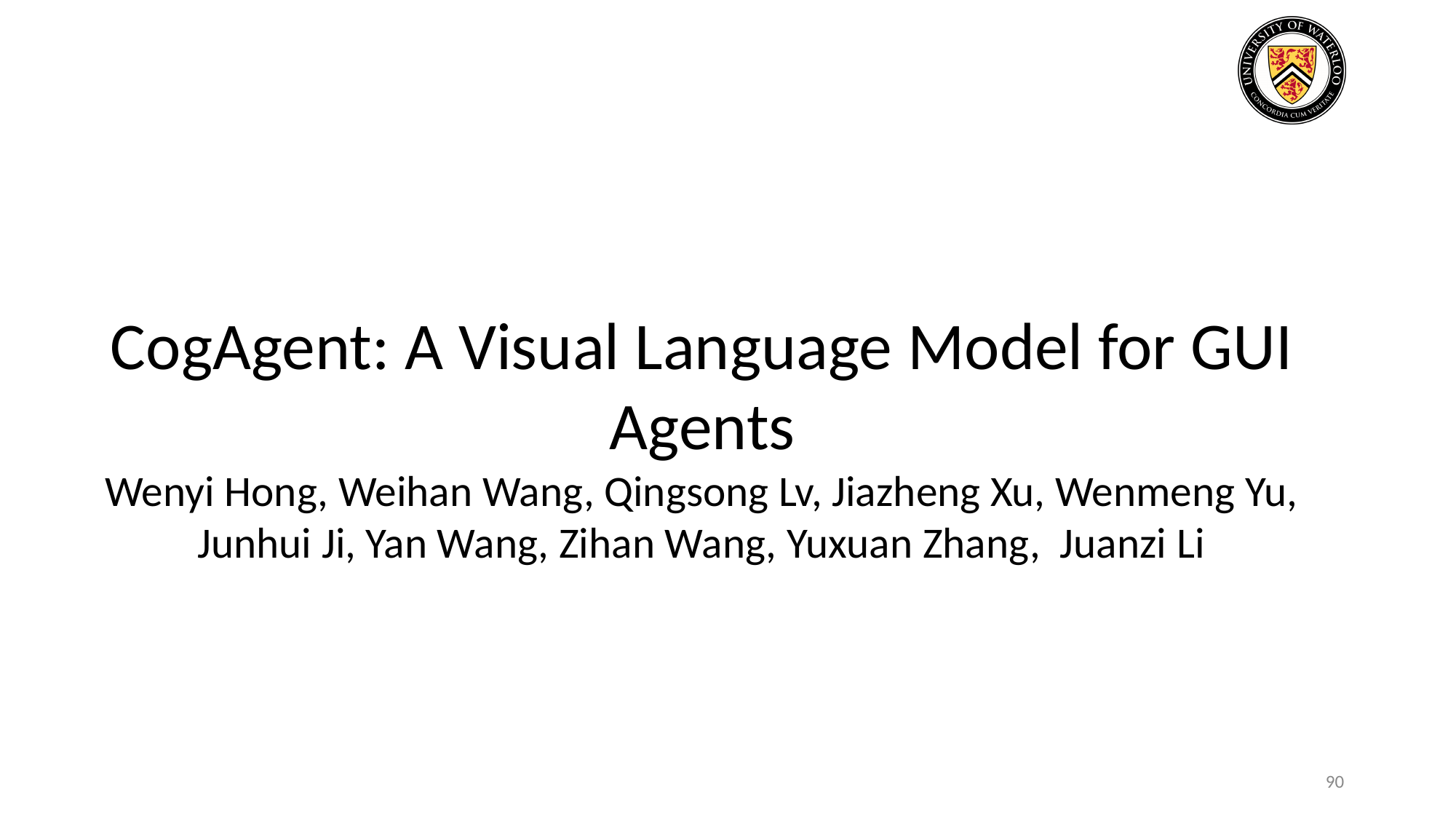

# CogAgent: A Visual Language Model for GUI Agents
Wenyi Hong, Weihan Wang, Qingsong Lv, Jiazheng Xu, Wenmeng Yu, Junhui Ji, Yan Wang, Zihan Wang, Yuxuan Zhang,  Juanzi Li
90